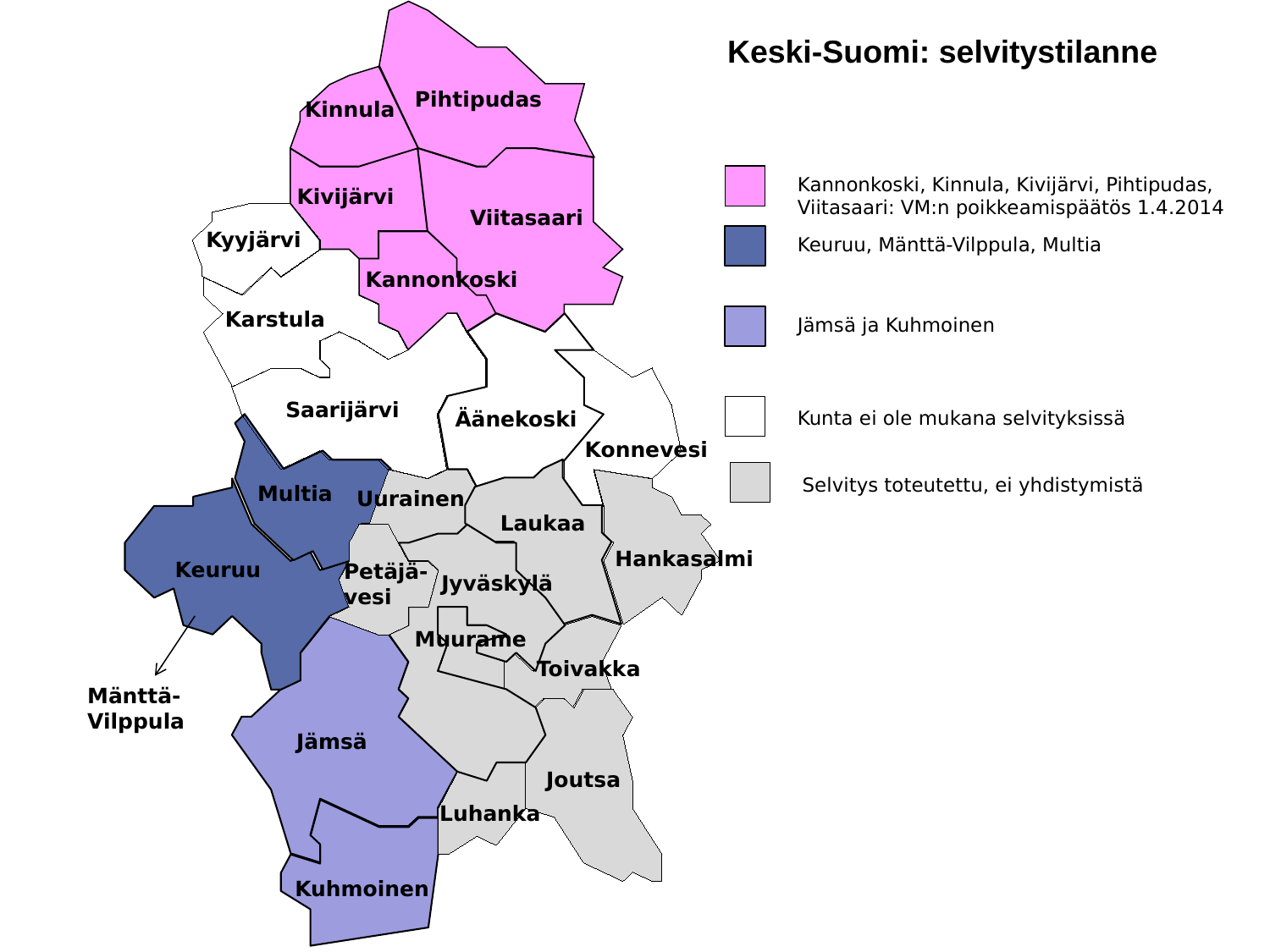

Keski-Suomi: selvitystilanne

Pihtipudas
Kinnula
Kivijärvi

Viitasaari
Kyyjärvi

Kannonkoski
Karstula

Saarijärvi
Äänekoski
Konnevesi

Multia
Uurainen
Laukaa

Hankasalmi
Keuruu
Petäjä-
vesi
Jyväskylä

Muurame
Toivakka

Jämsä

Joutsa
Luhanka
Kuhmoinen

Kannonkoski, Kinnula, Kivijärvi, Pihtipudas, Viitasaari: VM:n poikkeamispäätös 1.4.2014

Keuruu, Mänttä-Vilppula, Multia

Jämsä ja Kuhmoinen

Kunta ei ole mukana selvityksissä

Selvitys toteutettu, ei yhdistymistä

Mänttä-Vilppula